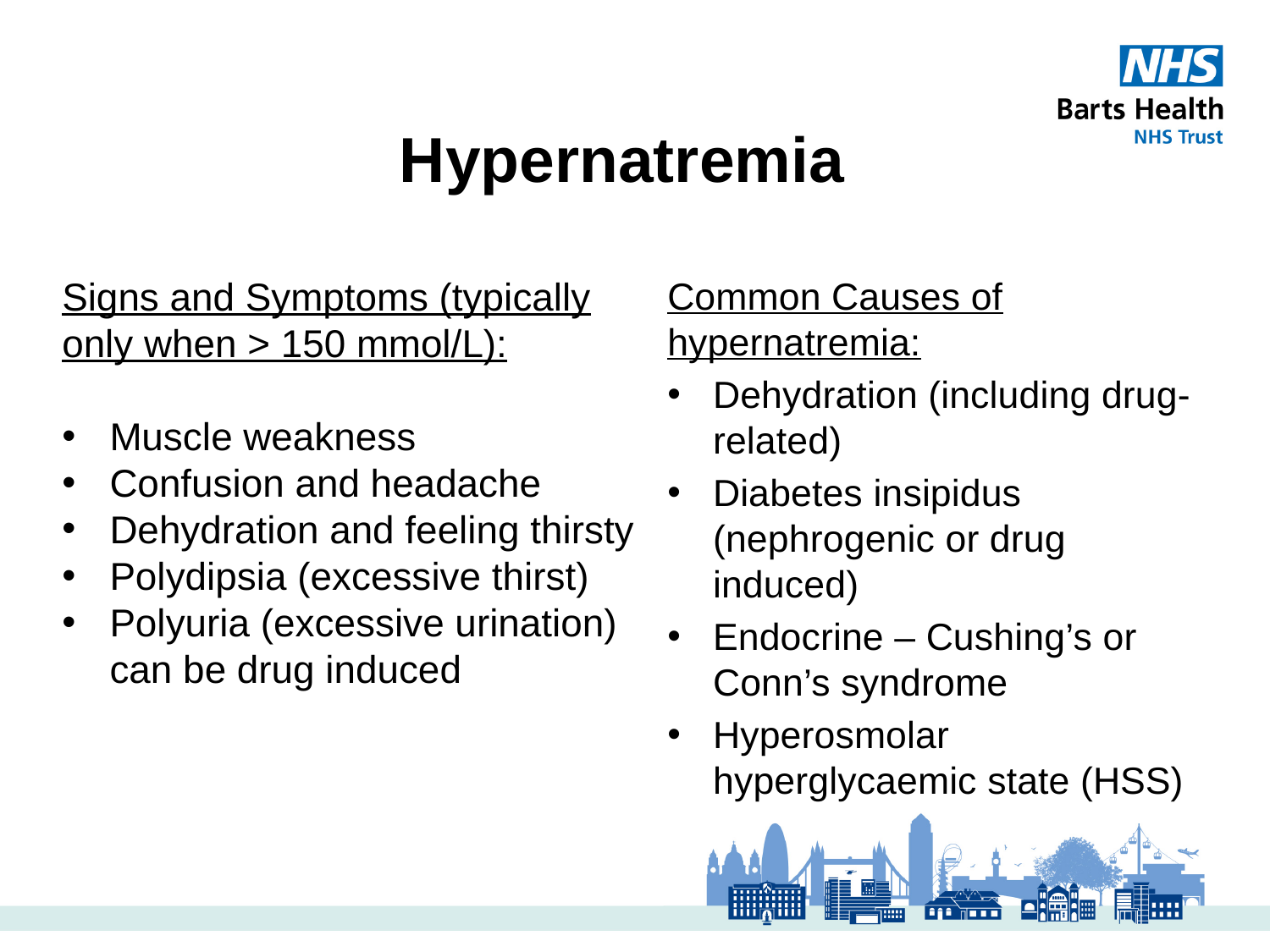

# Hypernatremia
Signs and Symptoms (typically only when > 150 mmol/L):

Muscle weakness
Confusion and headache
Dehydration and feeling thirsty
Polydipsia (excessive thirst)
Polyuria (excessive urination) can be drug induced
Common Causes of hypernatremia:
Dehydration (including drug-related)
Diabetes insipidus (nephrogenic or drug induced)
Endocrine – Cushing’s or Conn’s syndrome
Hyperosmolar hyperglycaemic state (HSS)